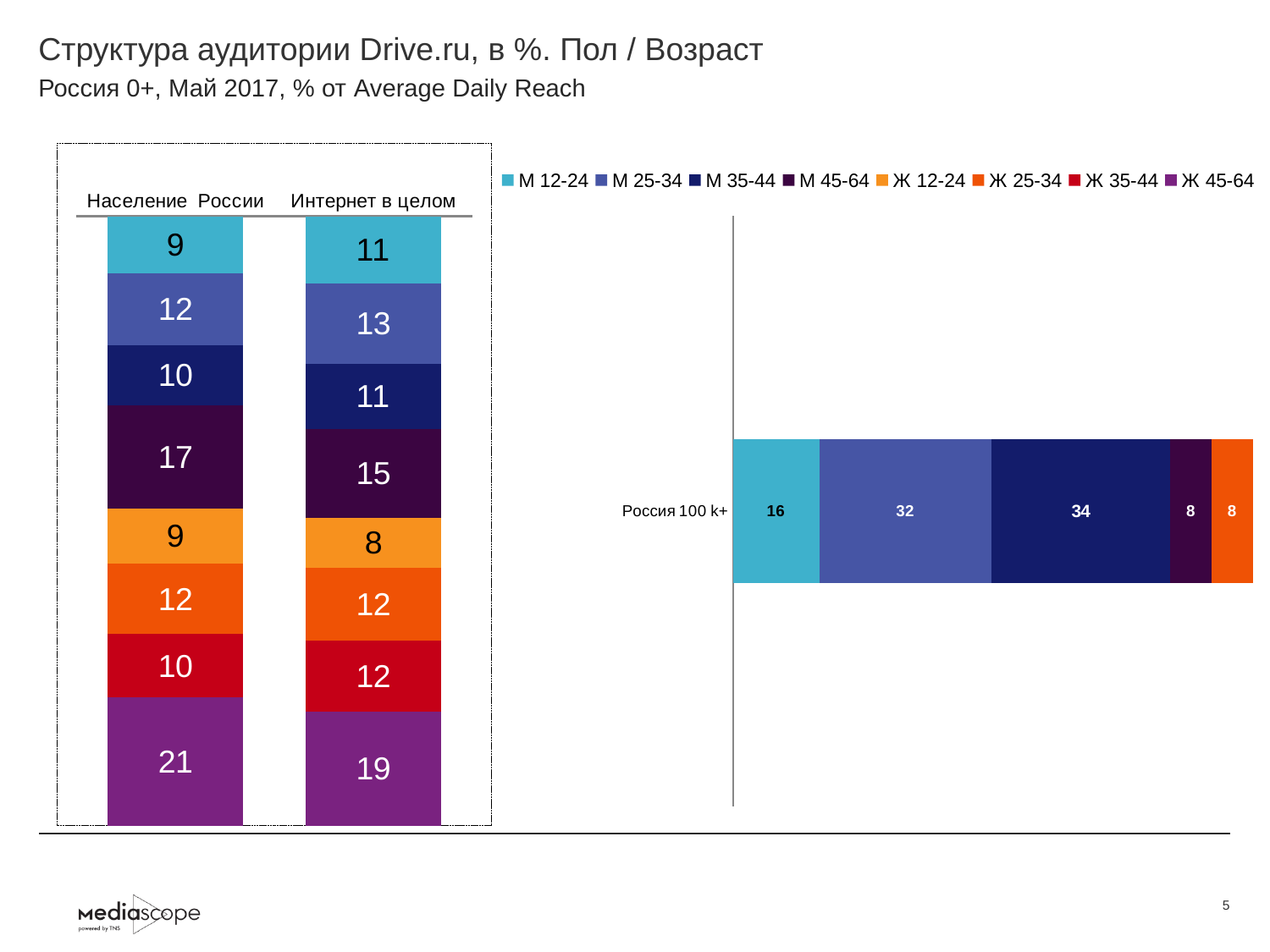

# Структура аудитории Drive.ru, в %. Пол / Возраст
Россия 0+, Май 2017, % от Average Daily Reach

### Chart

| Category | М 12-24 | М 25-34 | М 35-44 | М 45-64 | Ж 12-24 | Ж 25-34 | Ж 35-44 | Ж 45-64 |
|---|---|---|---|---|---|---|---|---|
| Население  России | 9.4 | 11.8 | 9.8 | 17.0 | 9.0 | 11.6 | 10.4 | 21.0 |
| Интернет в целом | 11.1 | 13.1 | 10.8 | 14.5 | 8.2 | 12.0 | 11.7 | 18.7 |

### Chart

| Category | М 12-24 | М 25-34 | М 35-44 | М 45-64 | Ж 12-24 | Ж 25-34 | Ж 35-44 | Ж 45-64 |
|---|---|---|---|---|---|---|---|---|
| Россия 100 k+ | 16.2 | 32.3 | 33.6 | 7.7 | None | 7.9 | None | None |
5